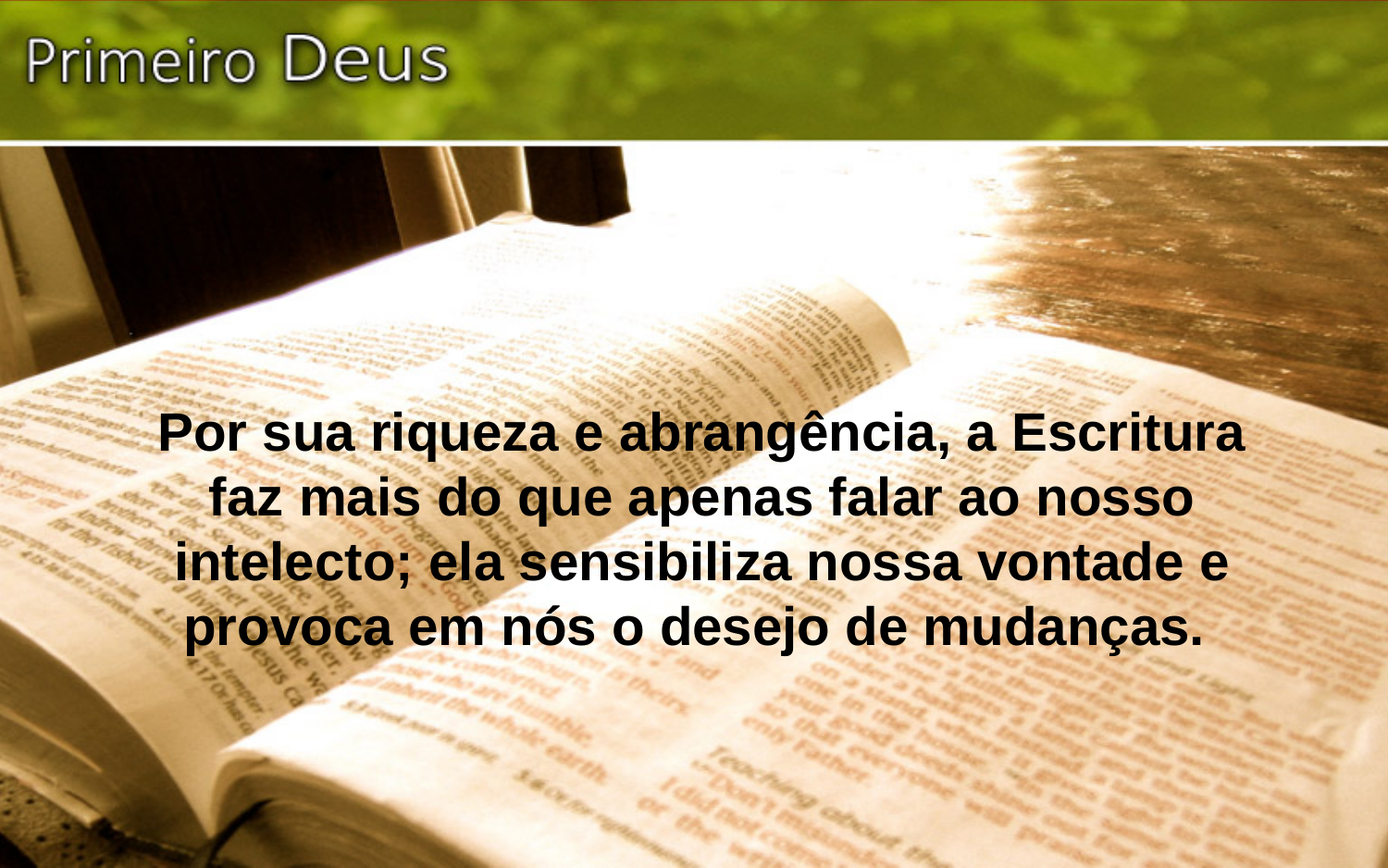

Por sua riqueza e abrangência, a Escritura faz mais do que apenas falar ao nosso intelecto; ela sensibiliza nossa vontade e provoca em nós o desejo de mudanças.